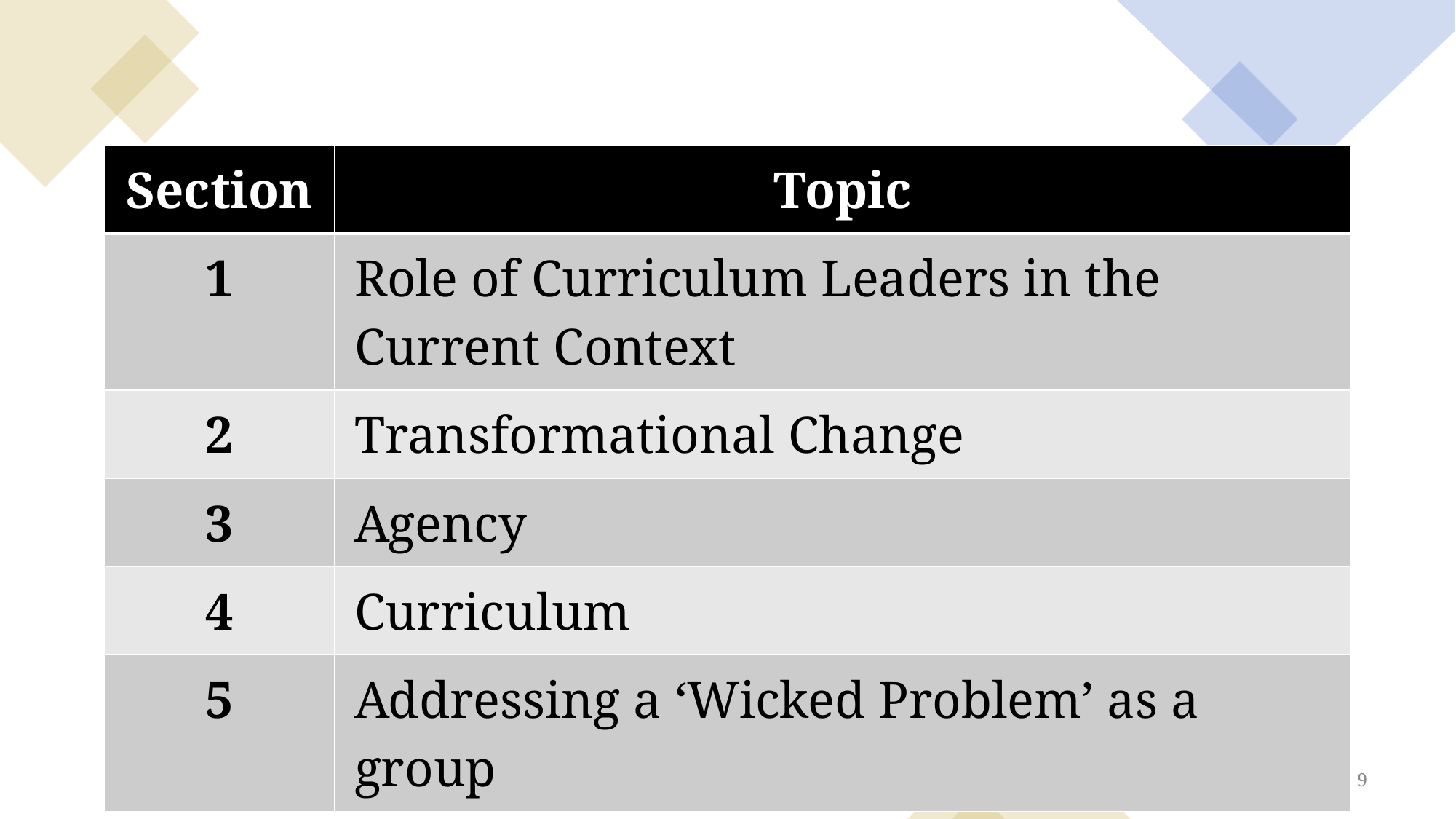

| Section | Topic |
| --- | --- |
| 1 | Role of Curriculum Leaders in the Current Context |
| 2 | Transformational Change |
| 3 | Agency |
| 4 | Curriculum |
| 5 | Addressing a ‘Wicked Problem’ as a group |

9